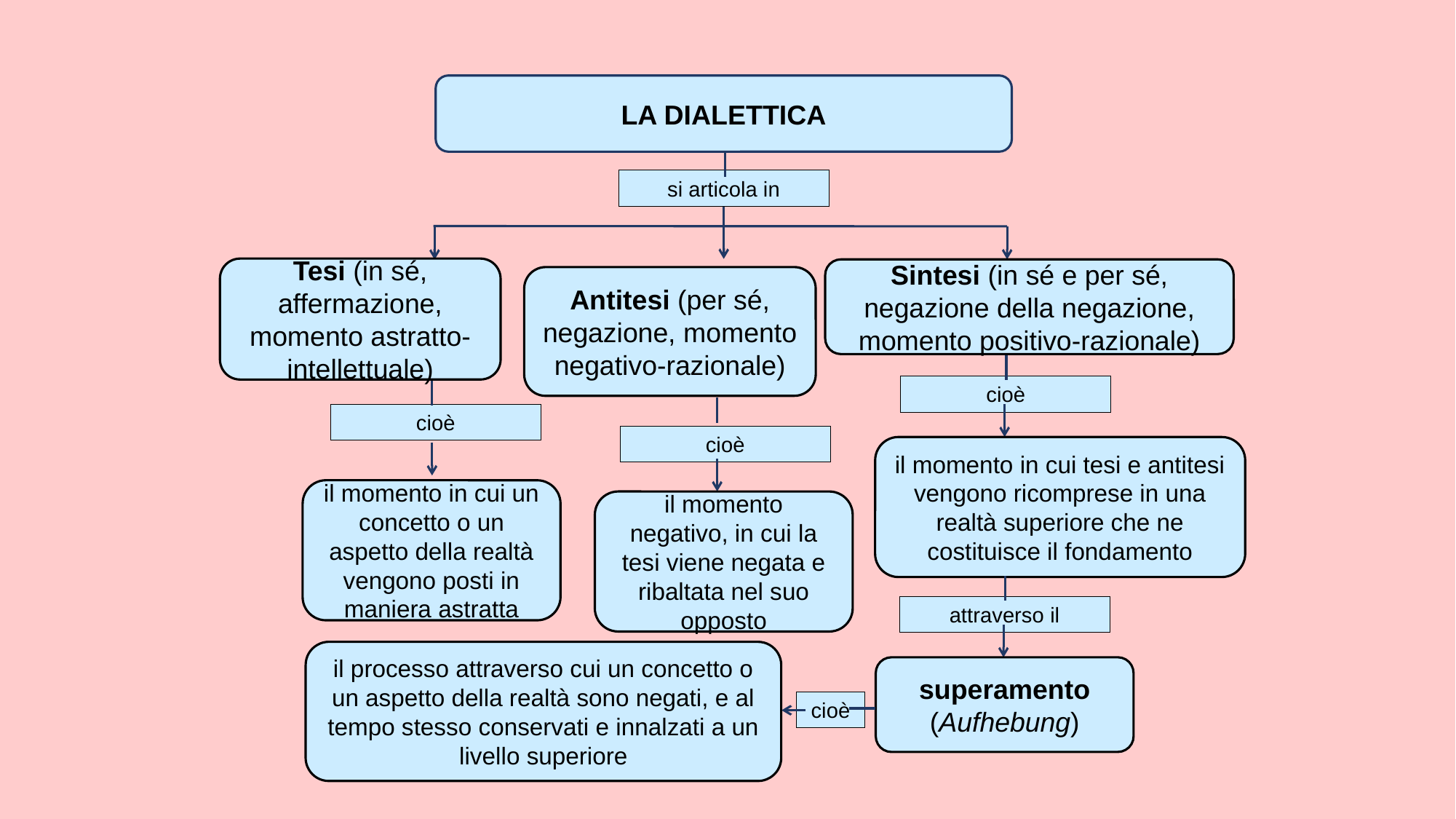

LA DIALETTICA
si articola in
Tesi (in sé, affermazione, momento astratto-intellettuale)
Sintesi (in sé e per sé, negazione della negazione, momento positivo-razionale)
Antitesi (per sé, negazione, momento negativo-razionale)
cioè
cioè
cioè
il momento in cui tesi e antitesi vengono ricomprese in una realtà superiore che ne costituisce il fondamento
il momento in cui un concetto o un aspetto della realtà vengono posti in maniera astratta
il momento negativo, in cui la tesi viene negata e ribaltata nel suo opposto
attraverso il
il processo attraverso cui un concetto o un aspetto della realtà sono negati, e al tempo stesso conservati e innalzati a un livello superiore
superamento (Aufhebung)
cioè